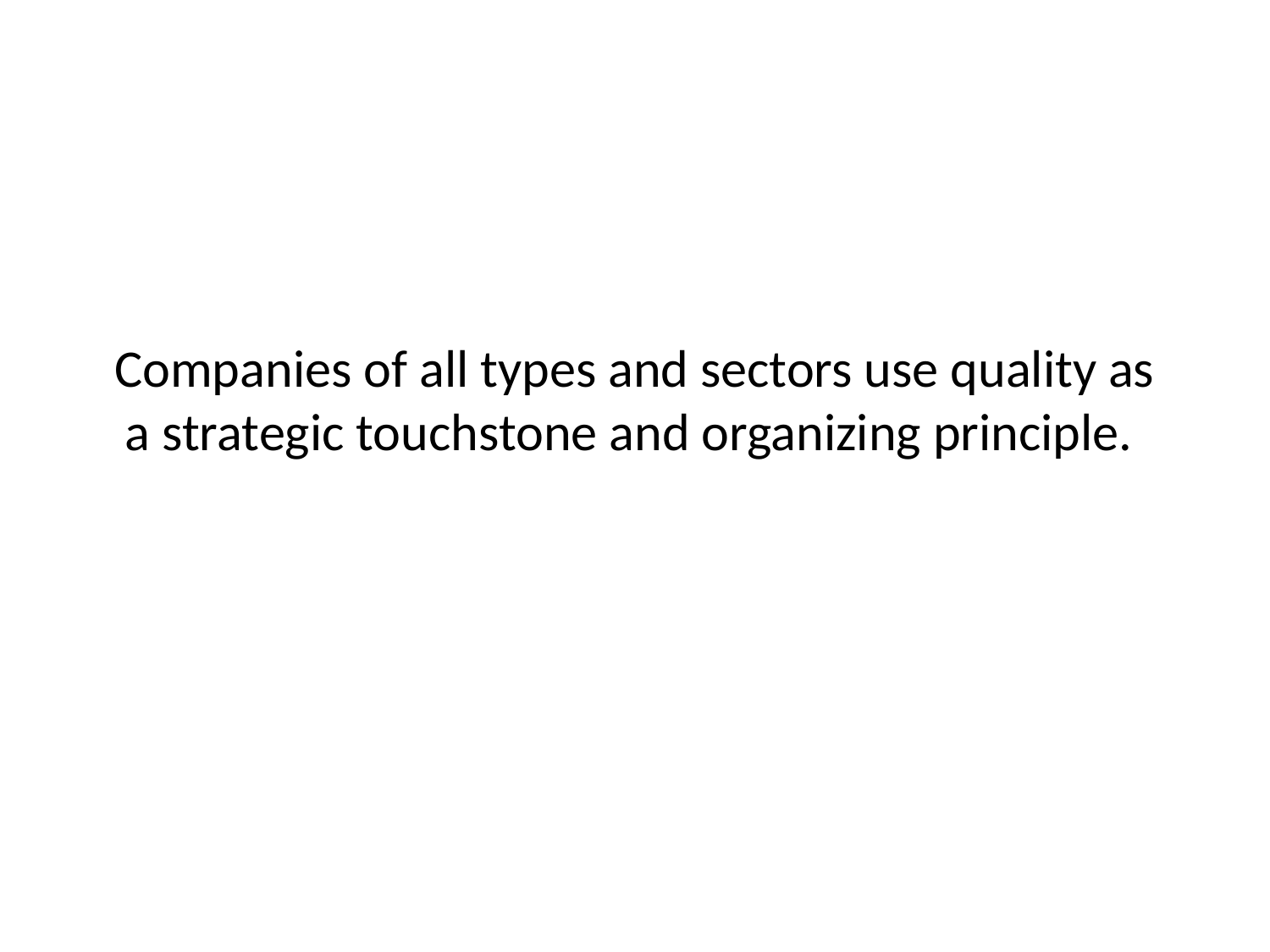

# Companies of all types and sectors use quality as a strategic touchstone and organizing principle.